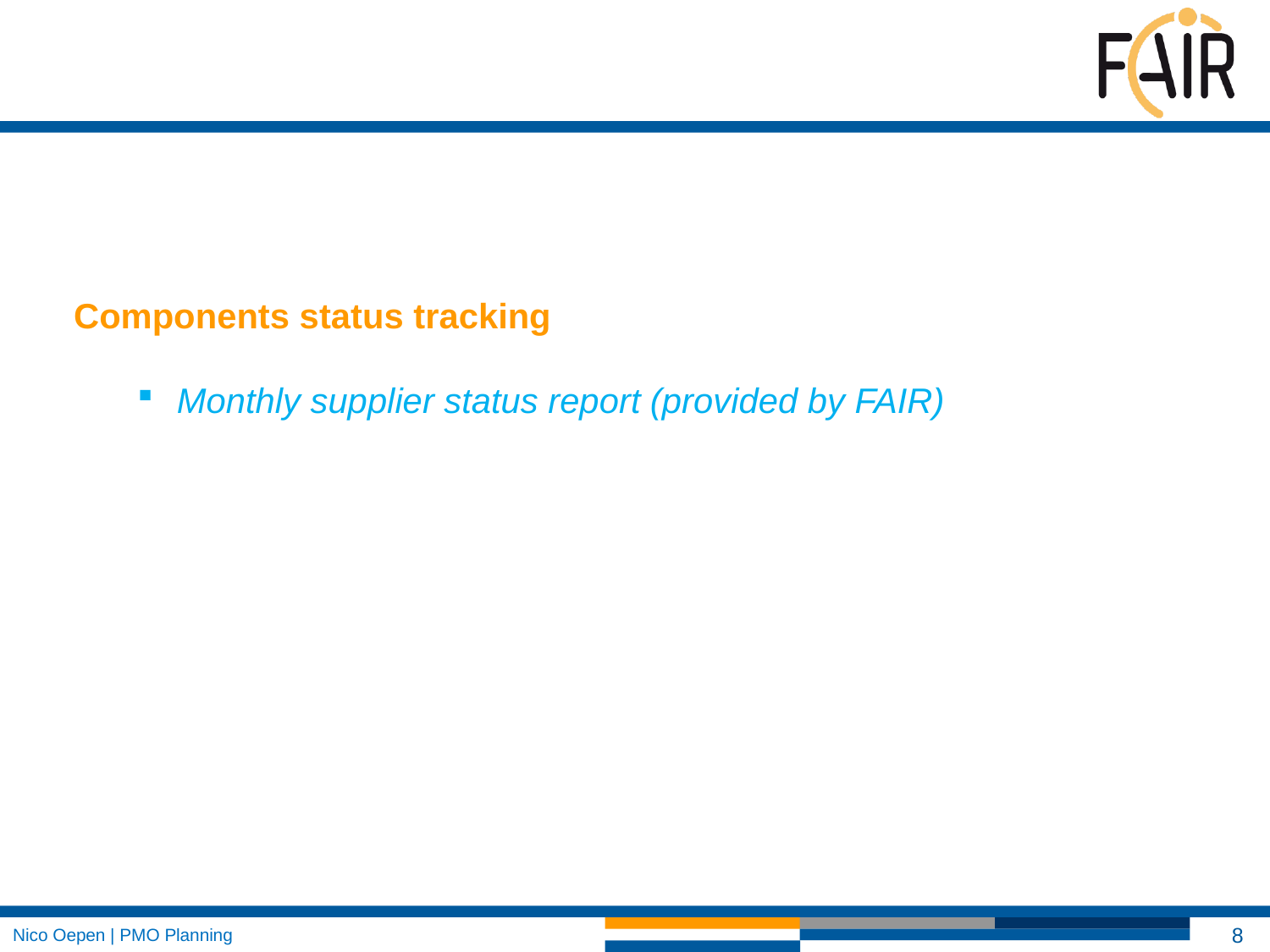

Components status tracking

Monthly supplier status report (provided by FAIR)

8